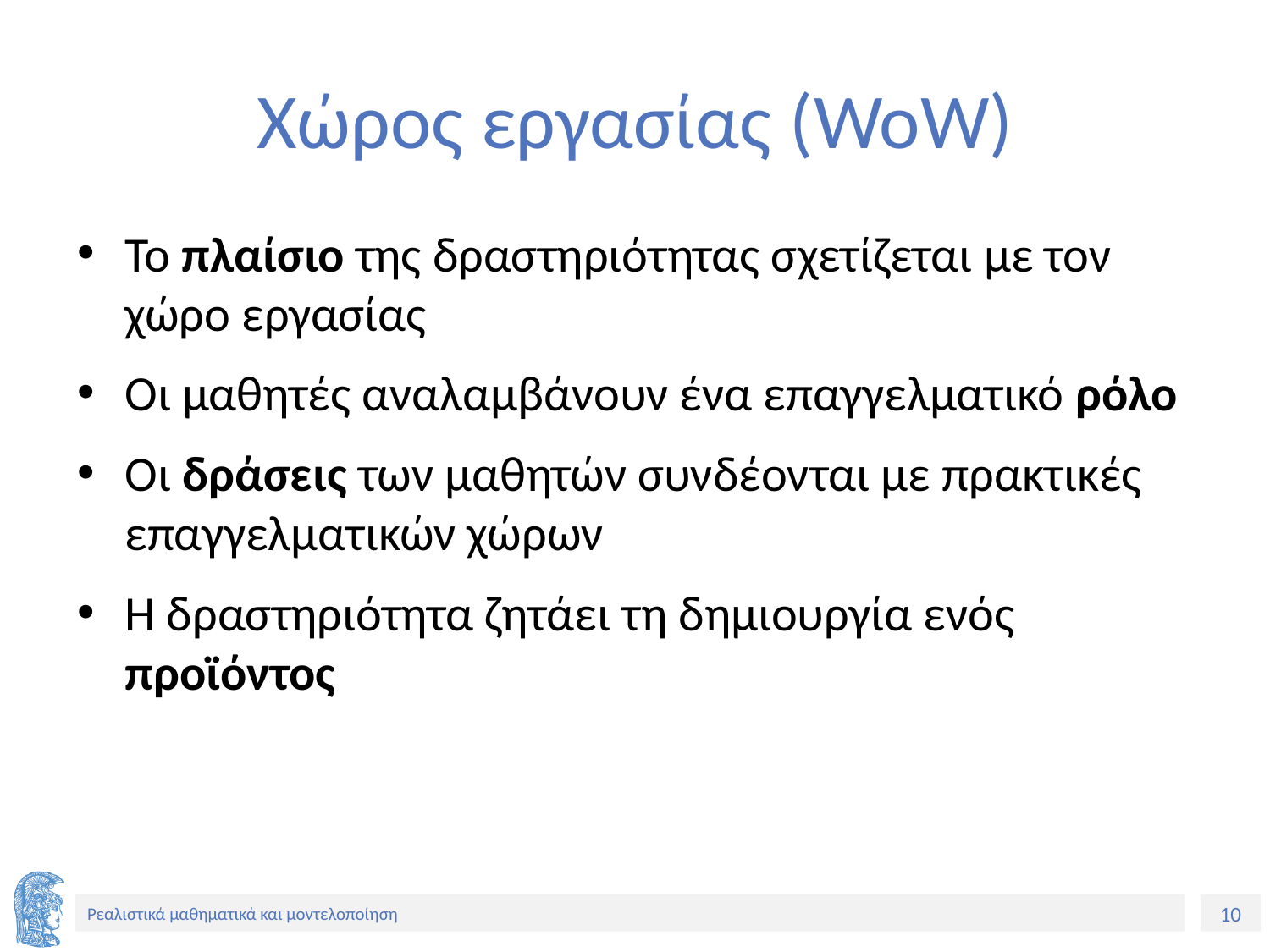

# Χώρος εργασίας (WoW)
Το πλαίσιο της δραστηριότητας σχετίζεται με τον χώρο εργασίας
Οι μαθητές αναλαμβάνουν ένα επαγγελματικό ρόλο
Οι δράσεις των μαθητών συνδέονται με πρακτικές επαγγελματικών χώρων
Η δραστηριότητα ζητάει τη δημιουργία ενός προϊόντος